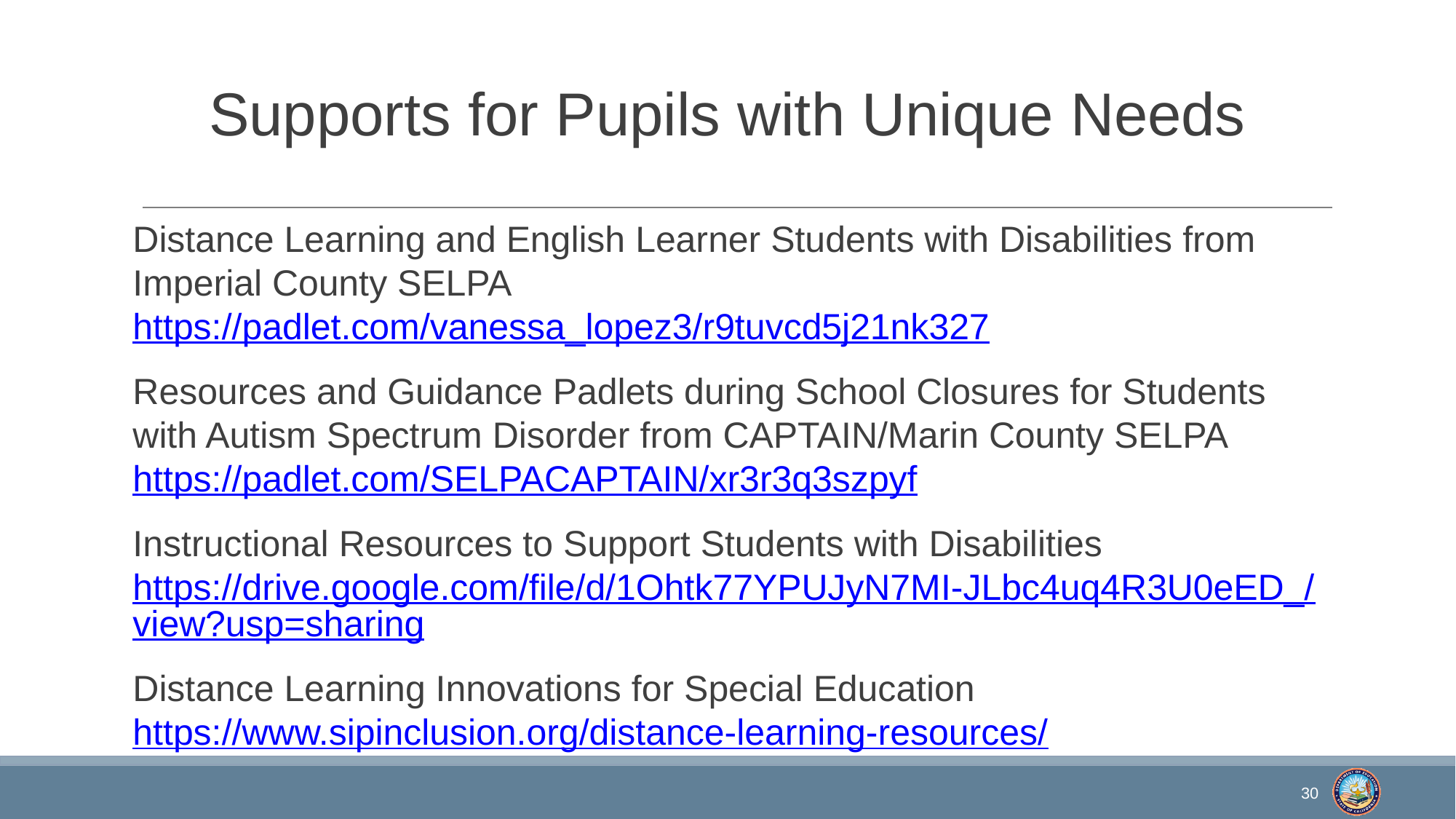

# Supports for Pupils with Unique Needs
Distance Learning and English Learner Students with Disabilities from Imperial County SELPA https://padlet.com/vanessa_lopez3/r9tuvcd5j21nk327
Resources and Guidance Padlets during School Closures for Students with Autism Spectrum Disorder from CAPTAIN/Marin County SELPA https://padlet.com/SELPACAPTAIN/xr3r3q3szpyf
Instructional Resources to Support Students with Disabilities https://drive.google.com/file/d/1Ohtk77YPUJyN7MI-JLbc4uq4R3U0eED_/view?usp=sharing
Distance Learning Innovations for Special Education https://www.sipinclusion.org/distance-learning-resources/
30